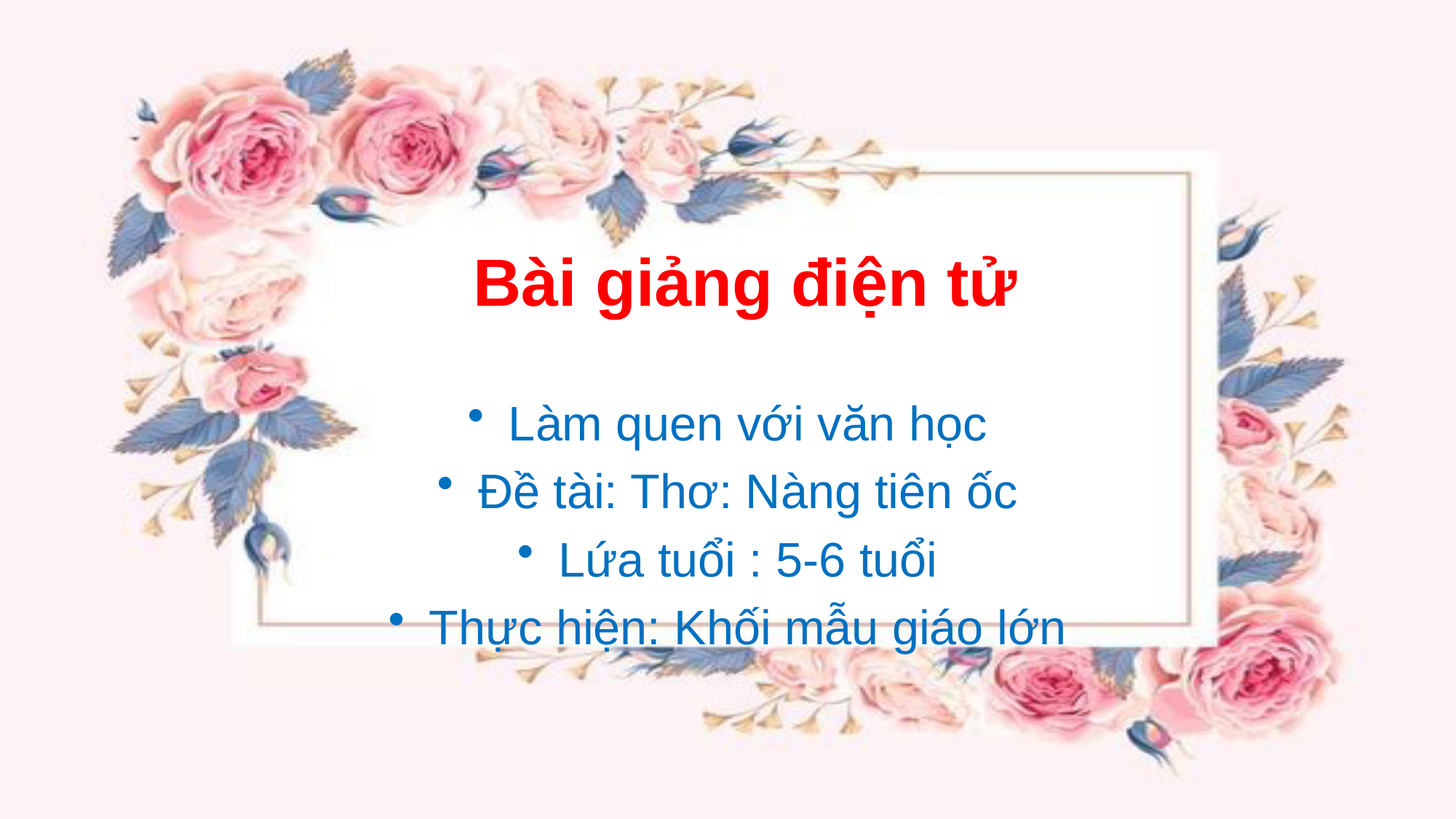

# Bài giảng điện tử

Làm quen với văn học
Đề tài: Thơ: Nàng tiên ốc
Lứa tuổi : 5-6 tuổi
Thực hiện: Khối mẫu giáo lớn